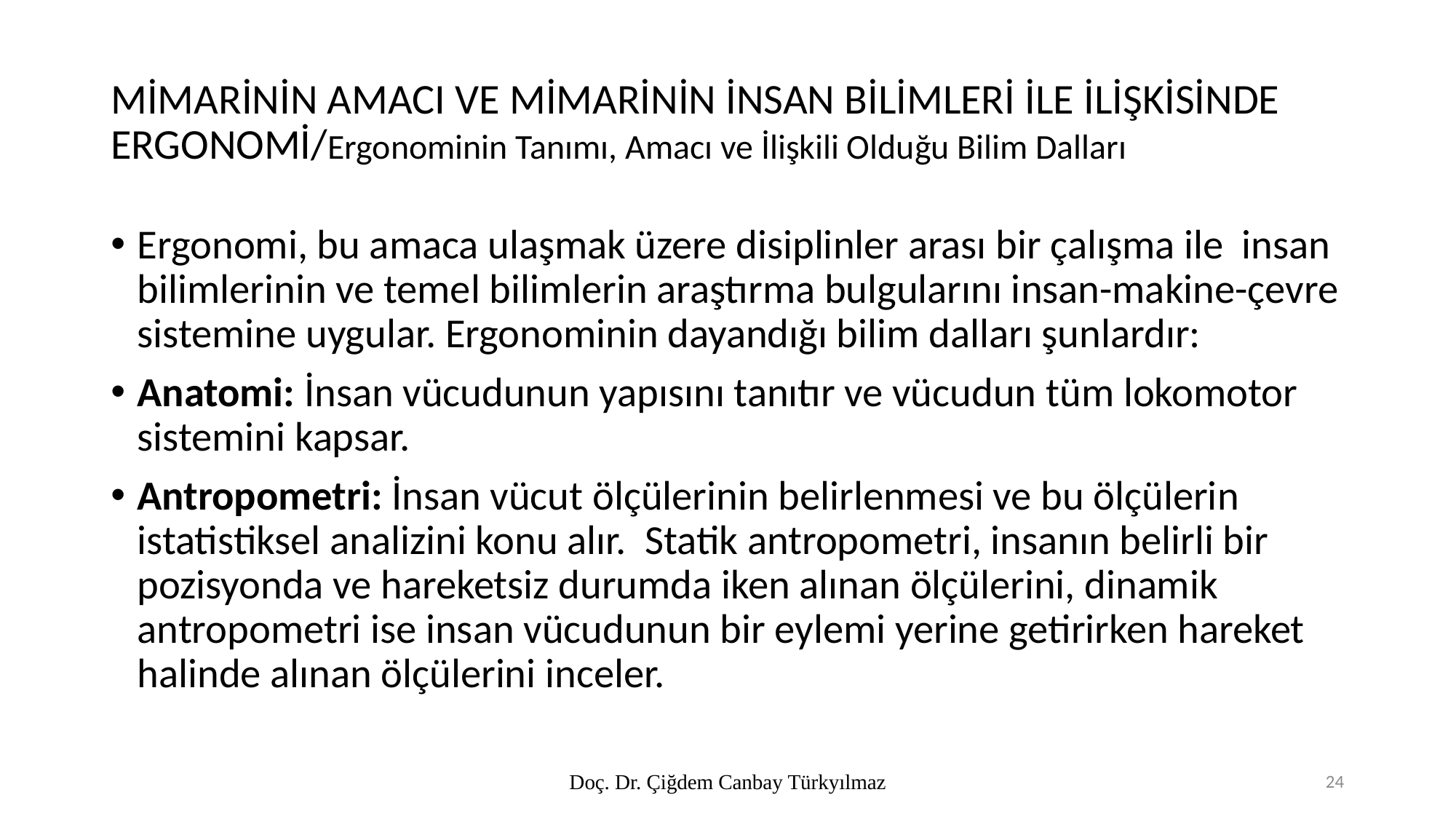

# MİMARİNİN AMACI VE MİMARİNİN İNSAN BİLİMLERİ İLE İLİŞKİSİNDE ERGONOMİ/Ergonominin Tanımı, Amacı ve İlişkili Olduğu Bilim Dalları
Ergonomi, bu amaca ulaşmak üzere disiplinler arası bir çalışma ile  insan bilimlerinin ve temel bilimlerin araştırma bulgularını insan-makine-çevre sistemine uygular. Ergonominin dayandığı bilim dalları şunlardır:
Anatomi: İnsan vücudunun yapısını tanıtır ve vücudun tüm lokomotor sistemini kapsar.
Antropometri: İnsan vücut ölçülerinin belirlenmesi ve bu ölçülerin istatistiksel analizini konu alır.  Statik antropometri, insanın belirli bir pozisyonda ve hareketsiz durumda iken alınan ölçülerini, dinamik antropometri ise insan vücudunun bir eylemi yerine getirirken hareket halinde alınan ölçülerini inceler.

Doç. Dr. Çiğdem Canbay Türkyılmaz
24